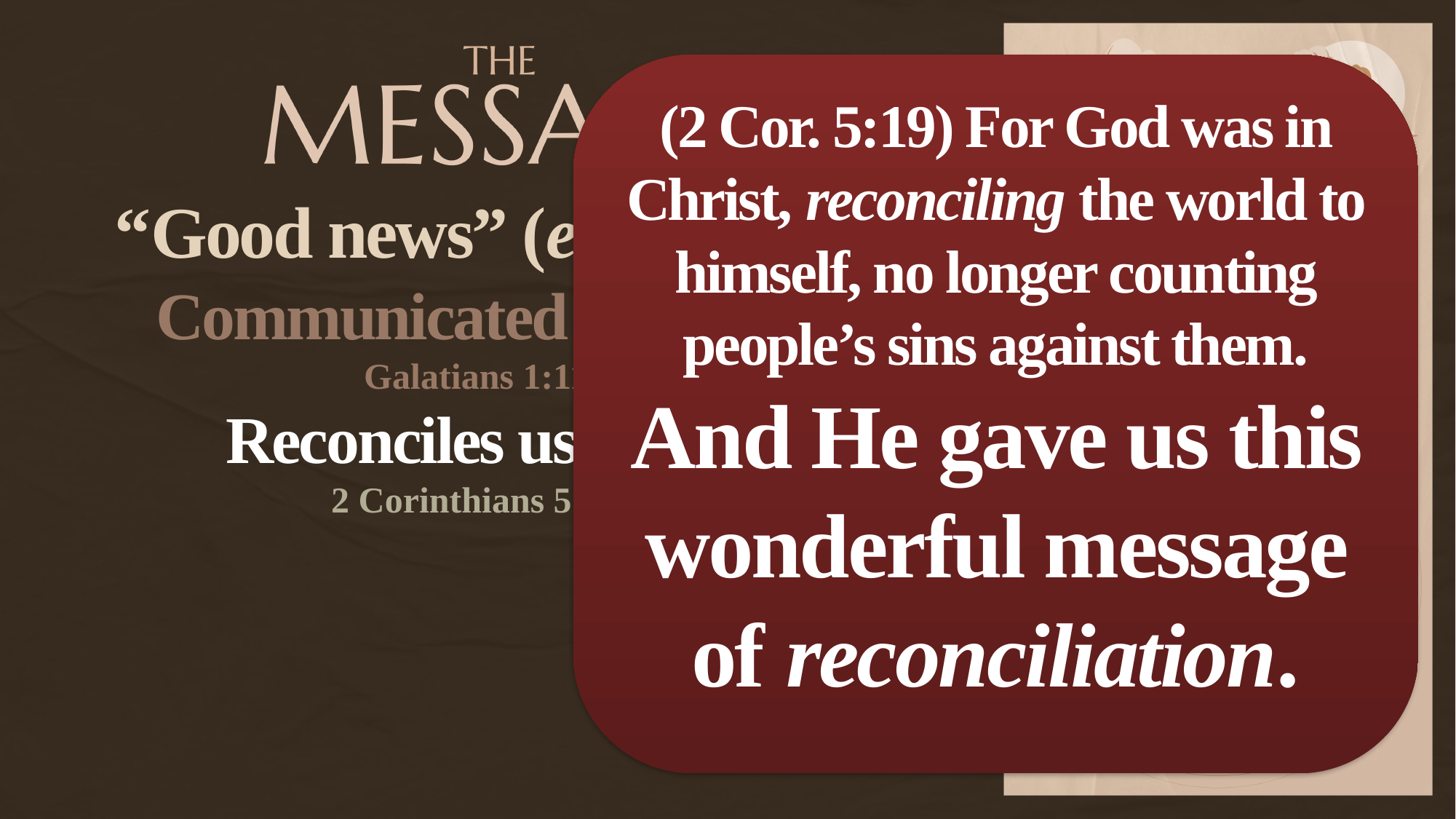

(2 Cor. 5:19) For God was in Christ, reconciling the world to himself, no longer counting people’s sins against them.
And He gave us this wonderful message of reconciliation.

“Good news” (euangelion)
Communicated from God
Galatians 1:11-12
Reconciles us to God
2 Corinthians 5:17-19